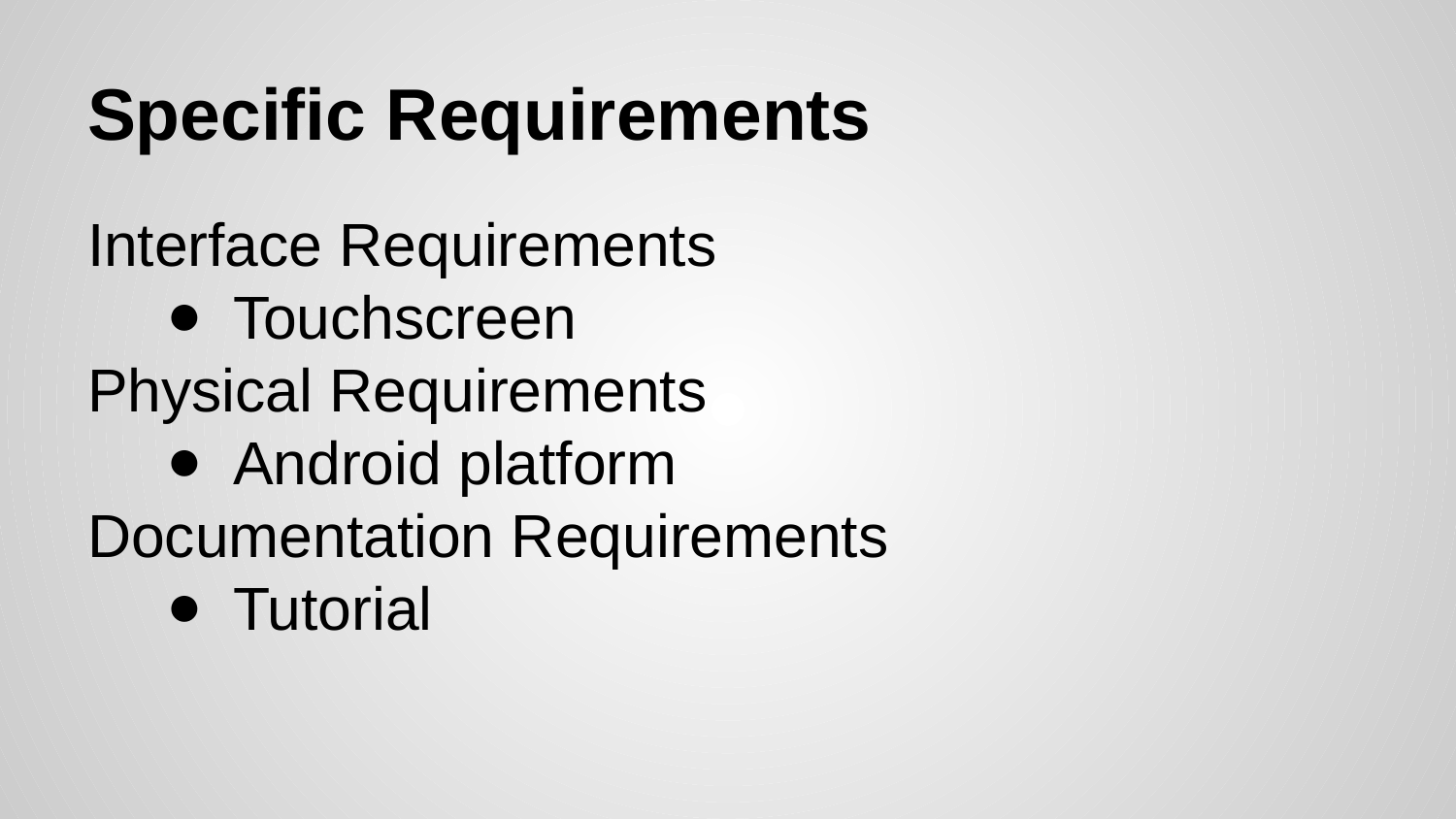

# Specific Requirements
Interface Requirements
Touchscreen
Physical Requirements
Android platform
Documentation Requirements
Tutorial